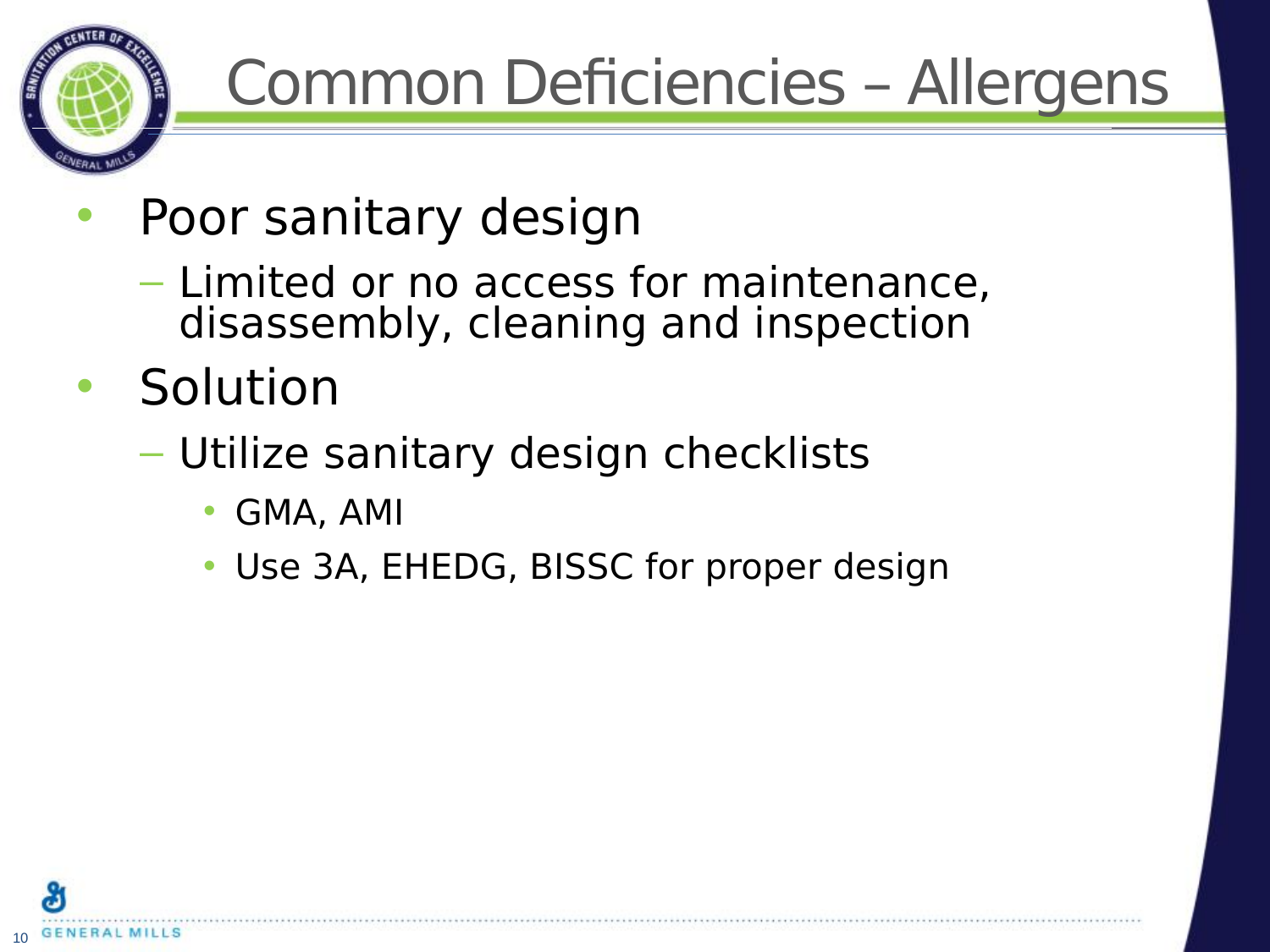

# Common Deficiencies – Allergens
 Poor sanitary design
Limited or no access for maintenance, disassembly, cleaning and inspection
 Solution
Utilize sanitary design checklists
GMA, AMI
Use 3A, EHEDG, BISSC for proper design